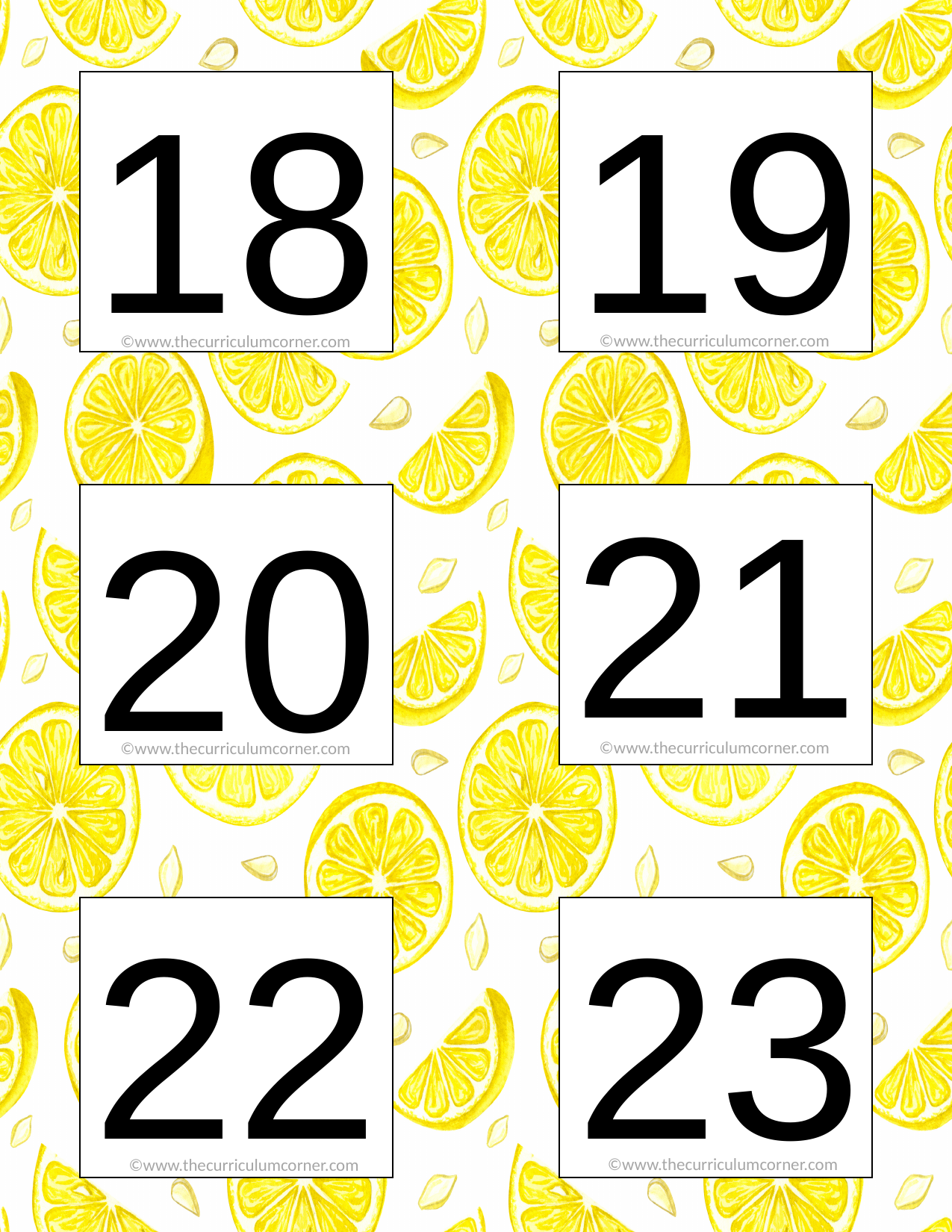

18
19

©www.thecurriculumcorner.com
©www.thecurriculumcorner.com
21
20

©www.thecurriculumcorner.com
©www.thecurriculumcorner.com
22
23

©www.thecurriculumcorner.com
©www.thecurriculumcorner.com